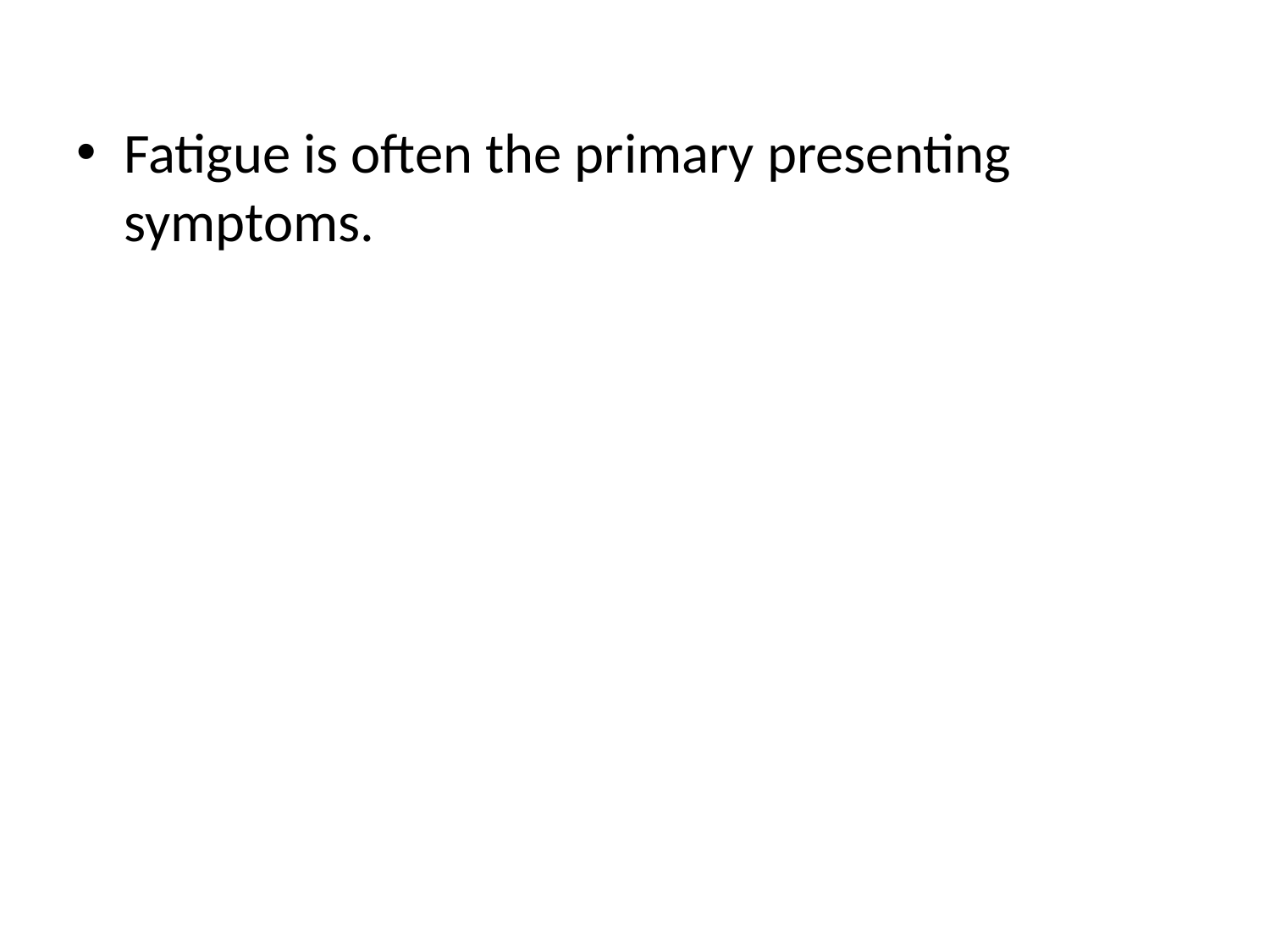

Fatigue is often the primary presenting symptoms.